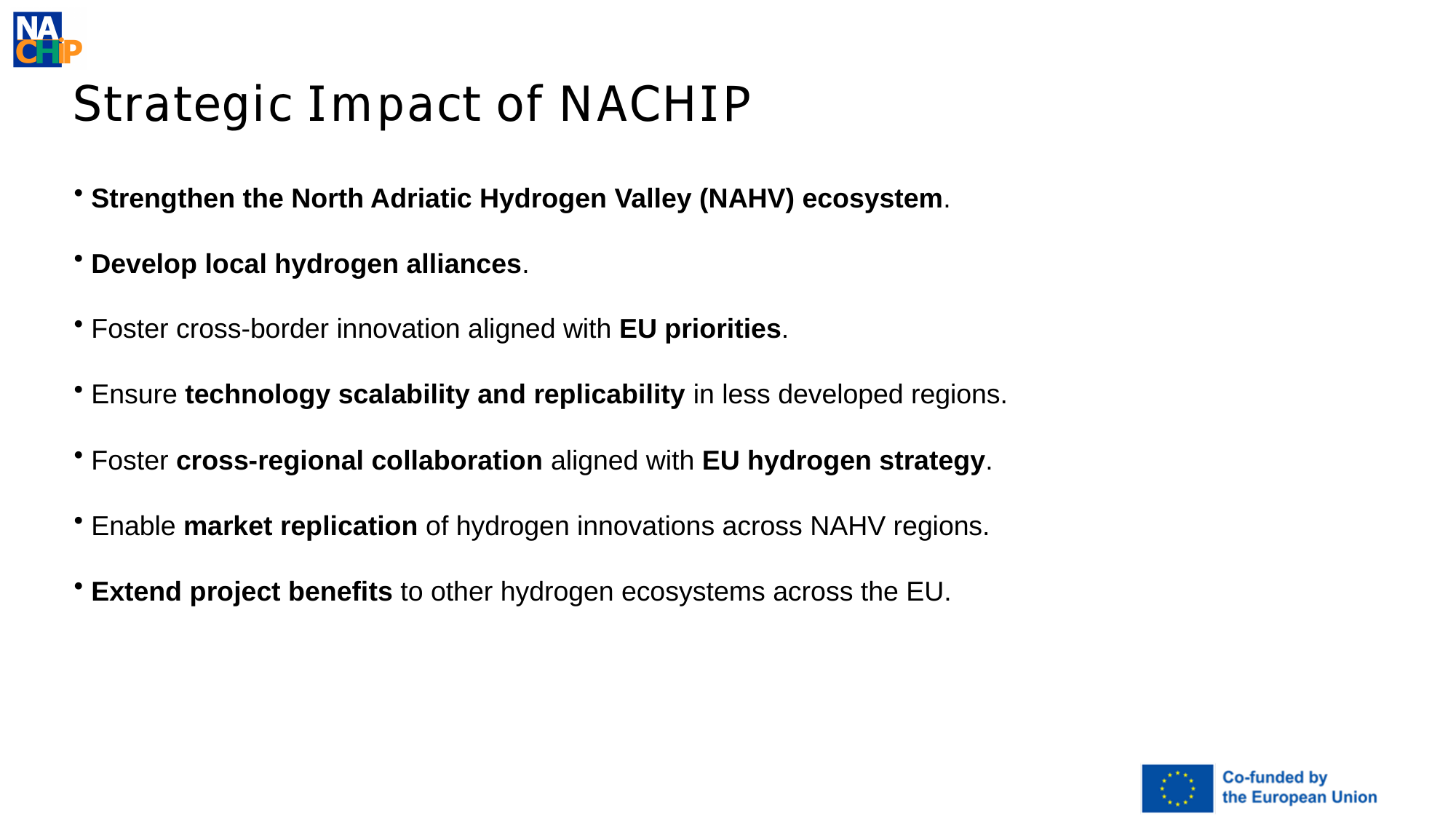

# Strategic Impact of NACHIP
 Strengthen the North Adriatic Hydrogen Valley (NAHV) ecosystem.

 Develop local hydrogen alliances.

 Foster cross-border innovation aligned with EU priorities.

 Ensure technology scalability and replicability in less developed regions.

 Foster cross-regional collaboration aligned with EU hydrogen strategy.

 Enable market replication of hydrogen innovations across NAHV regions.

 Extend project benefits to other hydrogen ecosystems across the EU.